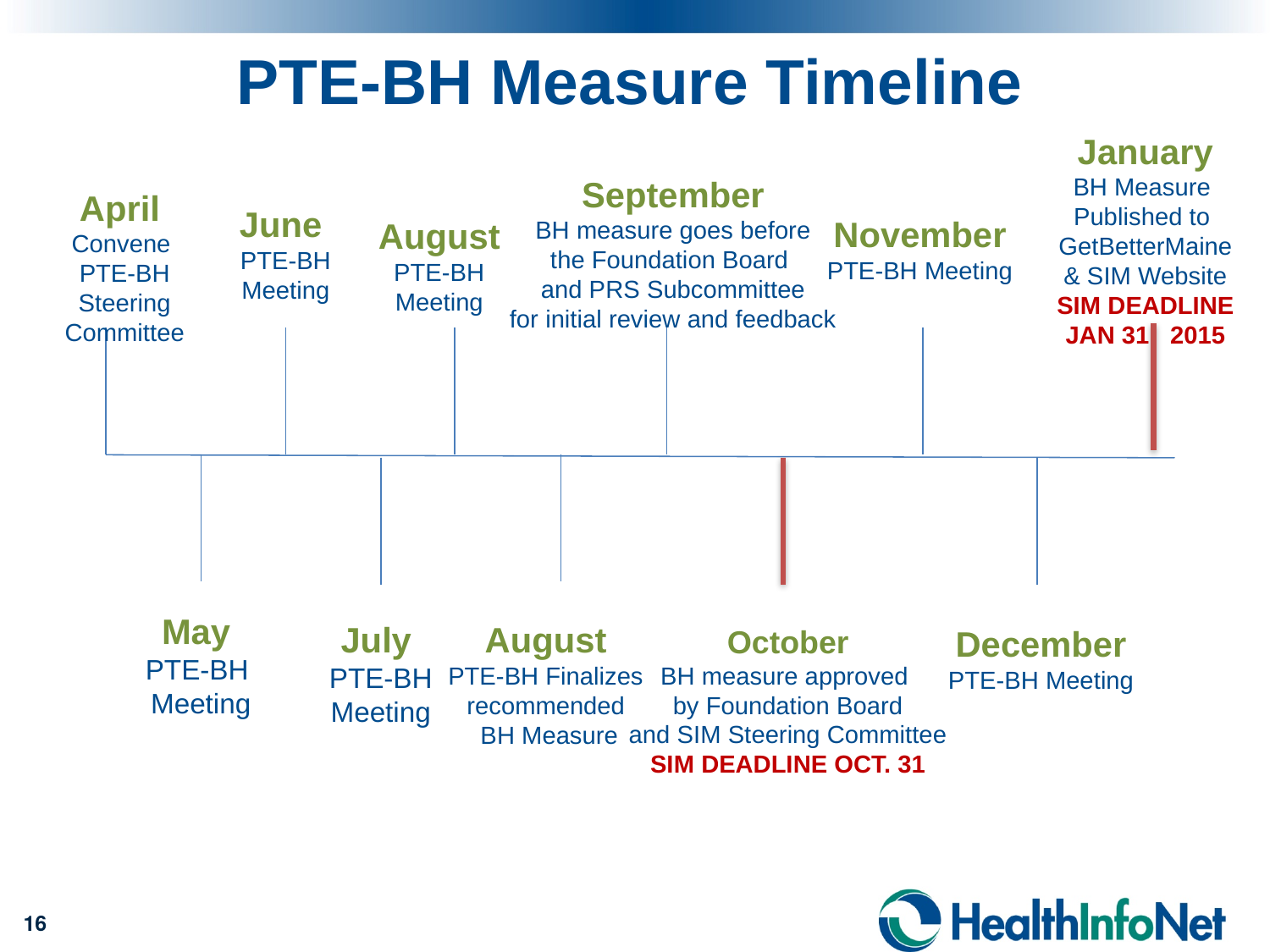

PTE-BH Measure Timeline
January
BH Measure
Published to
GetBetterMaine
& SIM Website
SIM DEADLINE JAN 31   2015
September
BH measure goes before
 the Foundation Board
and PRS Subcommittee
for initial review and feedback
April
Convene
PTE-BH
Steering Committee

June
PTE-BH
Meeting
November
PTE-BH Meeting
August
PTE-BH Meeting
May
PTE-BH
Meeting
July
PTE-BH
Meeting
August
PTE-BH Finalizes recommended
 BH Measure
October
BH measure approved
by Foundation Board
and SIM Steering Committee
SIM DEADLINE OCT. 31
December
PTE-BH Meeting
16